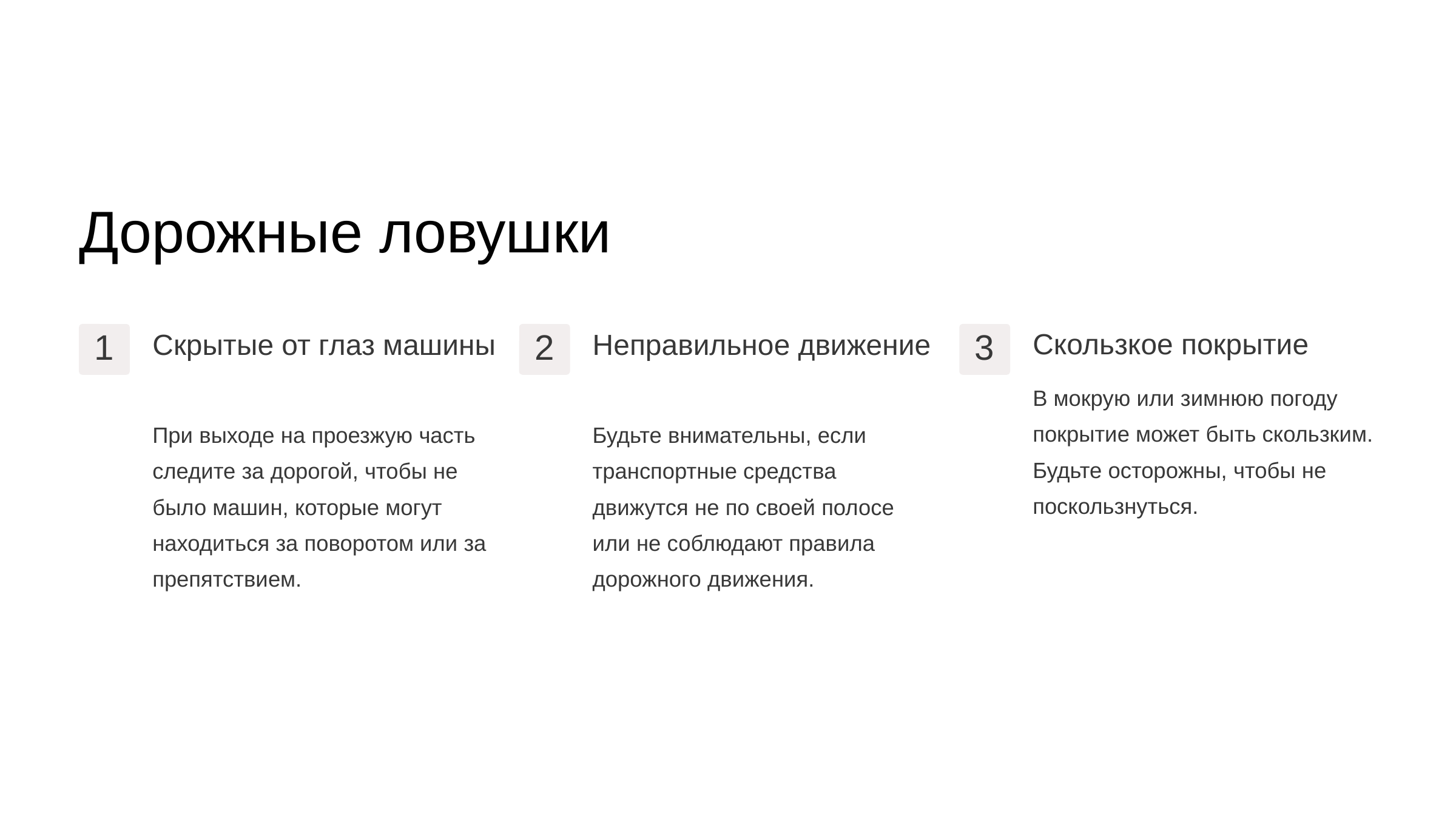

newUROKI.net
Дорожные ловушки

Скрытые от глаз машины

Неправильное движение

Скользкое покрытие
1
2
3
В мокрую или зимнюю погоду покрытие может быть скользким. Будьте осторожны, чтобы не поскользнуться.
При выходе на проезжую часть следите за дорогой, чтобы не было машин, которые могут находиться за поворотом или за препятствием.
Будьте внимательны, если транспортные средства движутся не по своей полосе или не соблюдают правила дорожного движения.